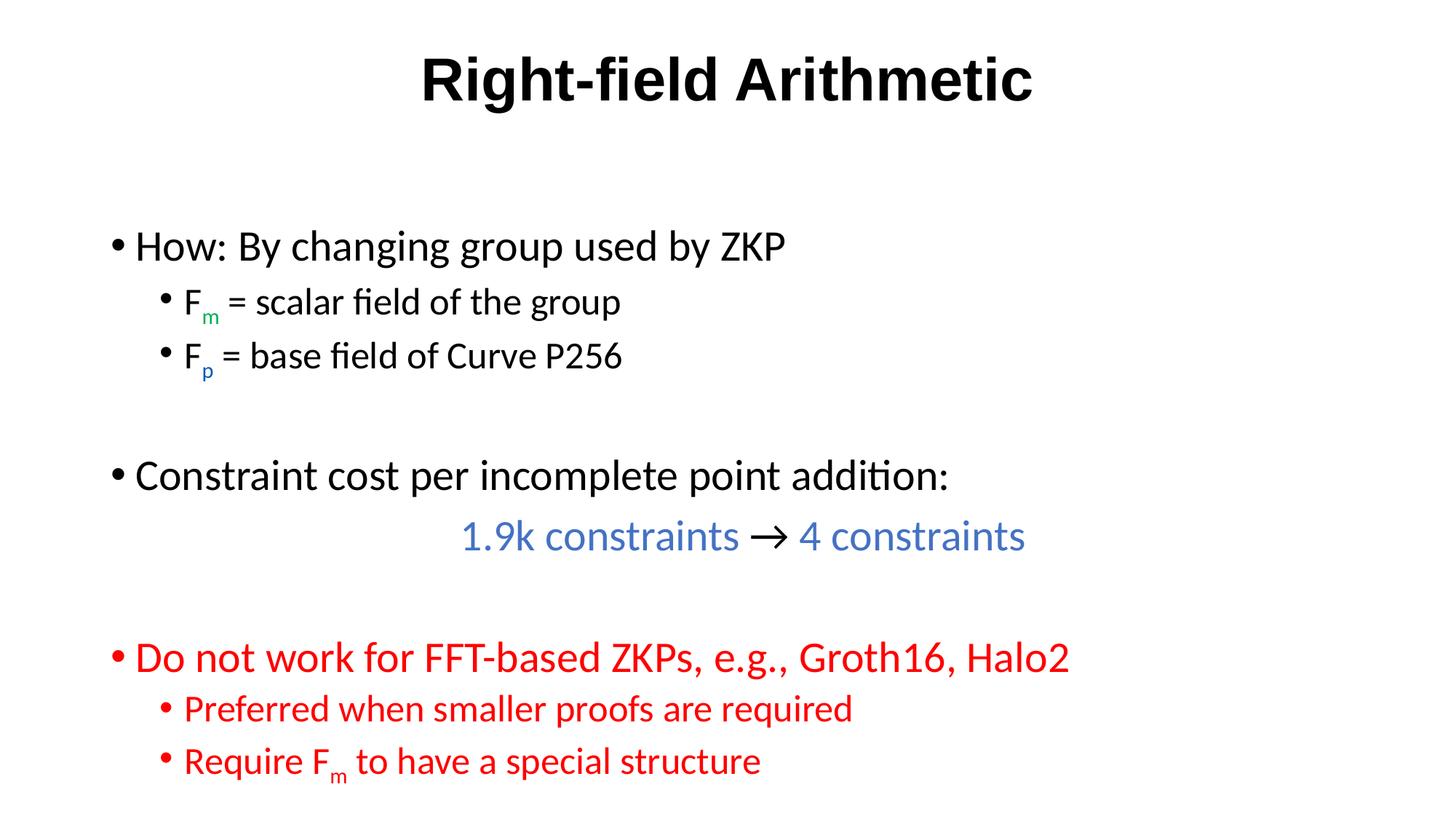

# Right-field Arithmetic
How: By changing group used by ZKP
Fm = scalar field of the group
Fp = base field of Curve P256

Constraint cost per incomplete point addition:
1.9k constraints → 4 constraints

Do not work for FFT-based ZKPs, e.g., Groth16, Halo2
Preferred when smaller proofs are required
Require Fm to have a special structure